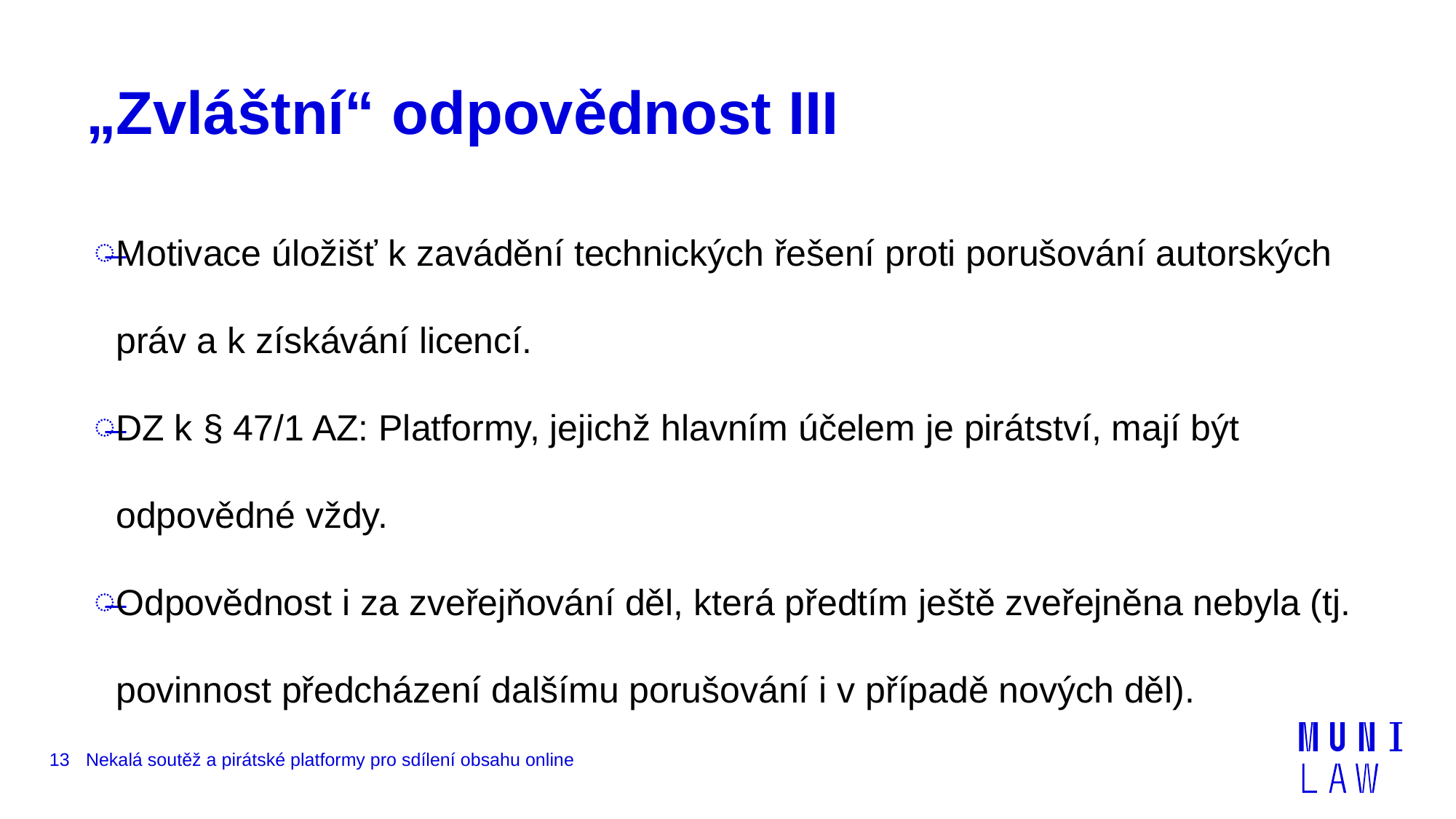

# „Zvláštní“ odpovědnost III
Motivace úložišť k zavádění technických řešení proti porušování autorských práv a k získávání licencí.
DZ k § 47/1 AZ: Platformy, jejichž hlavním účelem je pirátství, mají být odpovědné vždy.
Odpovědnost i za zveřejňování děl, která předtím ještě zveřejněna nebyla (tj. povinnost předcházení dalšímu porušování i v případě nových děl).
13
Nekalá soutěž a pirátské platformy pro sdílení obsahu online